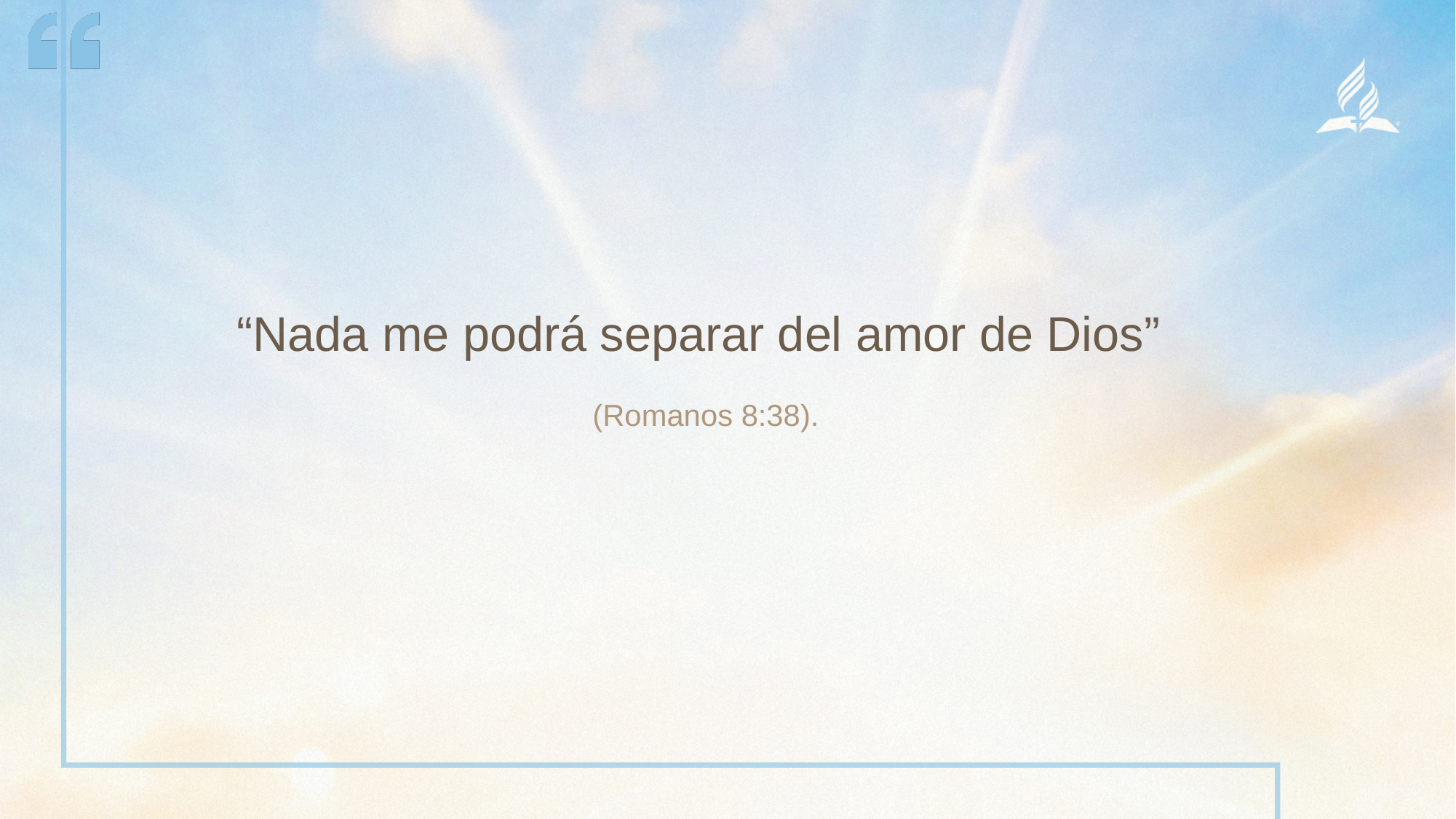

“Nada me podrá separar del amor de Dios”
(Romanos 8:38).